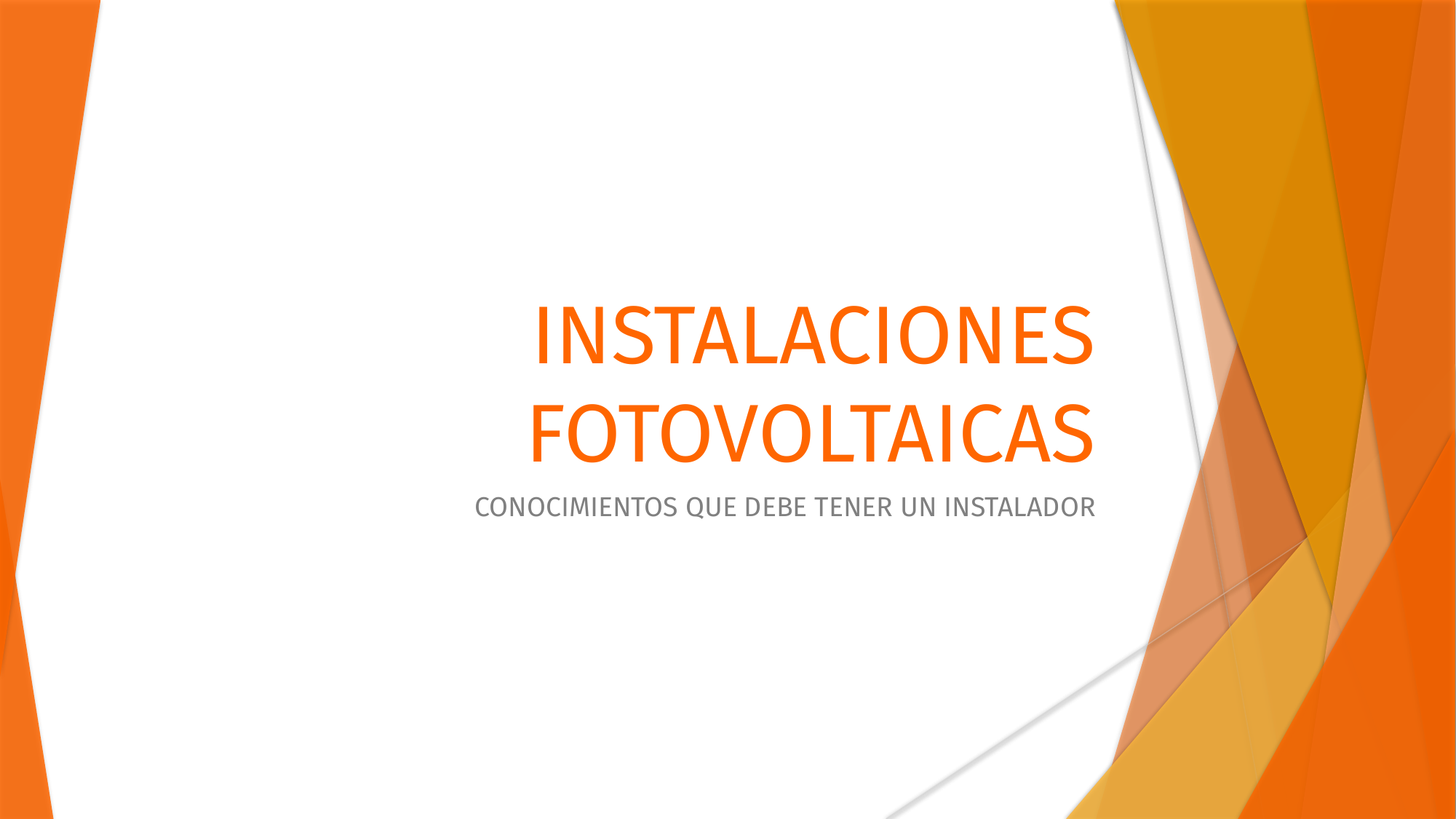

INSTALACIONES FOTOVOLTAICAS
CONOCIMIENTOS QUE DEBE TENER UN INSTALADOR